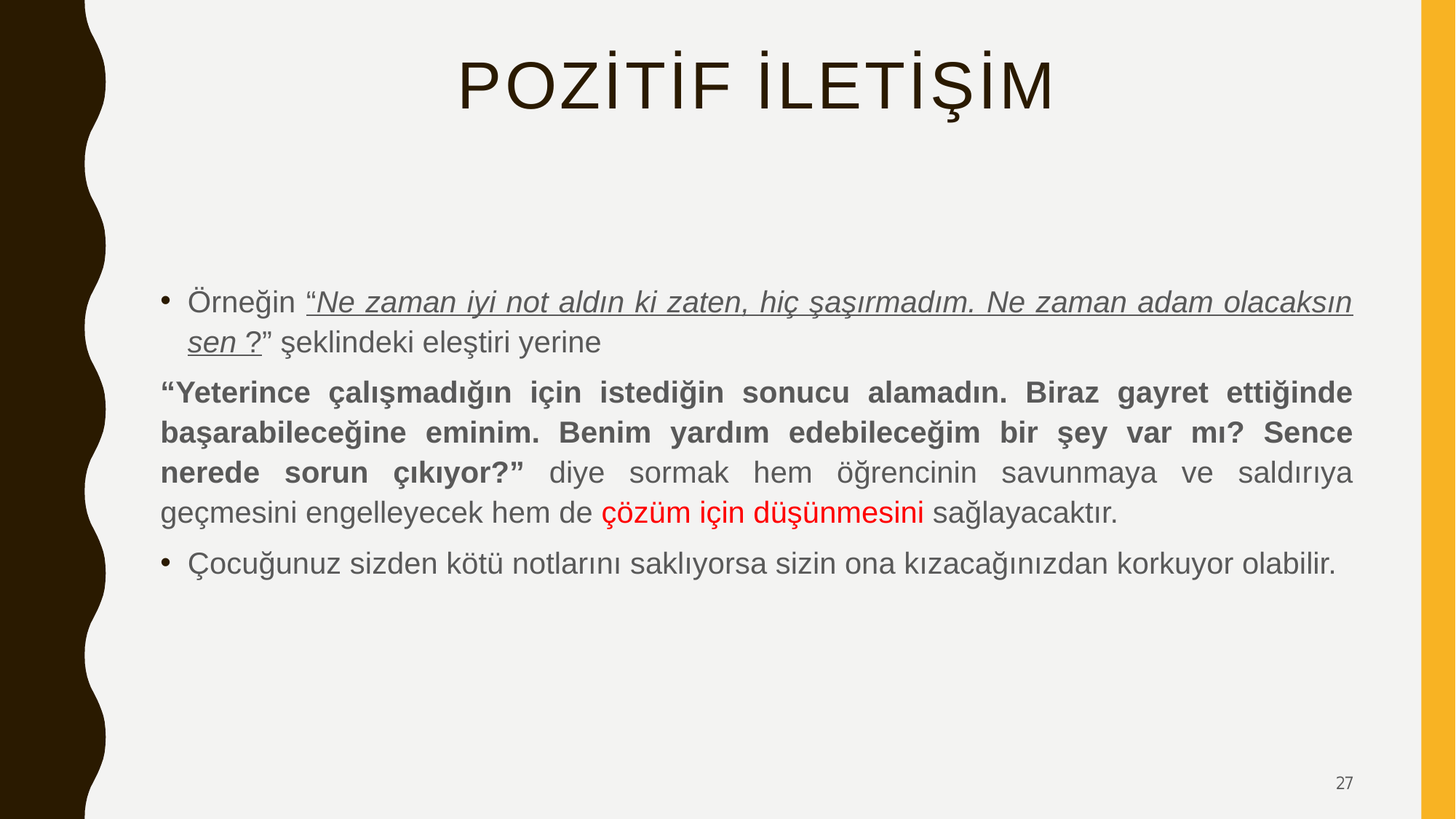

# Pozİtİf İletİşİm
Örneğin “Ne zaman iyi not aldın ki zaten, hiç şaşırmadım. Ne zaman adam olacaksın sen ?” şeklindeki eleştiri yerine
“Yeterince çalışmadığın için istediğin sonucu alamadın. Biraz gayret ettiğinde başarabileceğine eminim. Benim yardım edebileceğim bir şey var mı? Sence nerede sorun çıkıyor?” diye sormak hem öğrencinin savunmaya ve saldırıya geçmesini engelleyecek hem de çözüm için düşünmesini sağlayacaktır.
Çocuğunuz sizden kötü notlarını saklıyorsa sizin ona kızacağınızdan korkuyor olabilir.
27